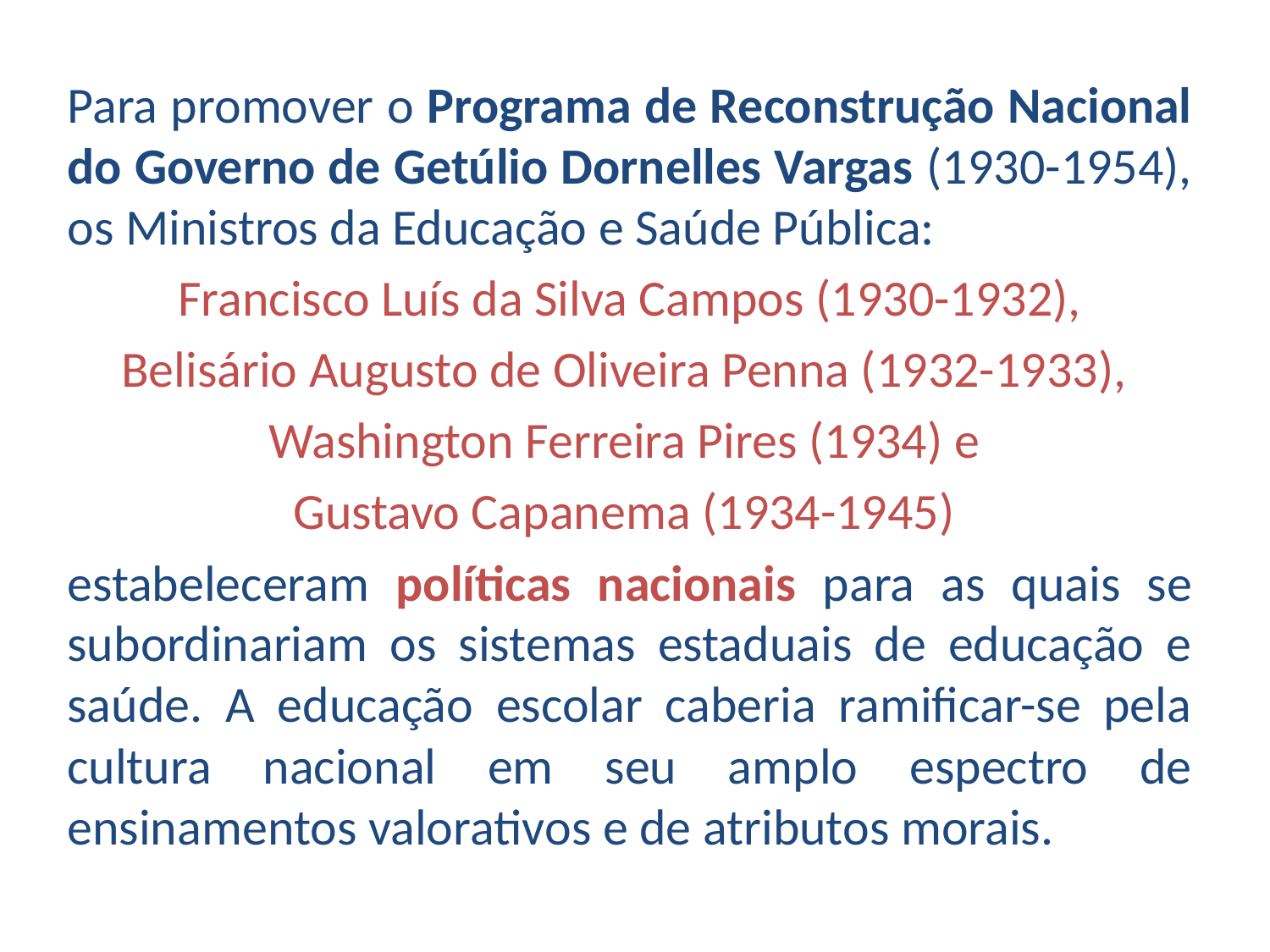

Para promover o Programa de Reconstrução Nacional do Governo de Getúlio Dornelles Vargas (1930-1954), os Ministros da Educação e Saúde Pública:
Francisco Luís da Silva Campos (1930-1932),
Belisário Augusto de Oliveira Penna (1932-1933),
Washington Ferreira Pires (1934) e
Gustavo Capanema (1934-1945)
estabeleceram políticas nacionais para as quais se subordinariam os sistemas estaduais de educação e saúde. A educação escolar caberia ramificar-se pela cultura nacional em seu amplo espectro de ensinamentos valorativos e de atributos morais.